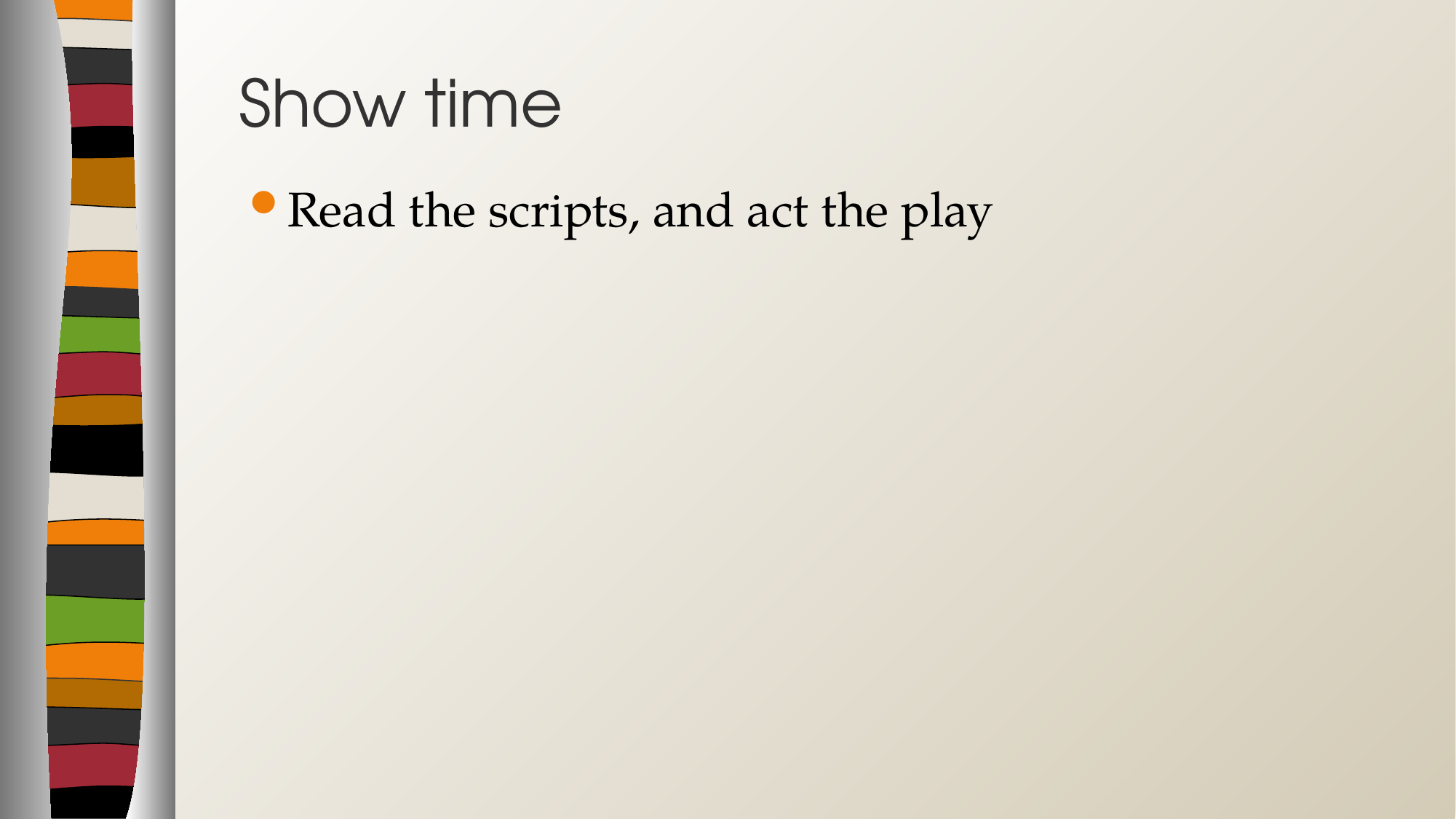

# Show time
Read the scripts, and act the play